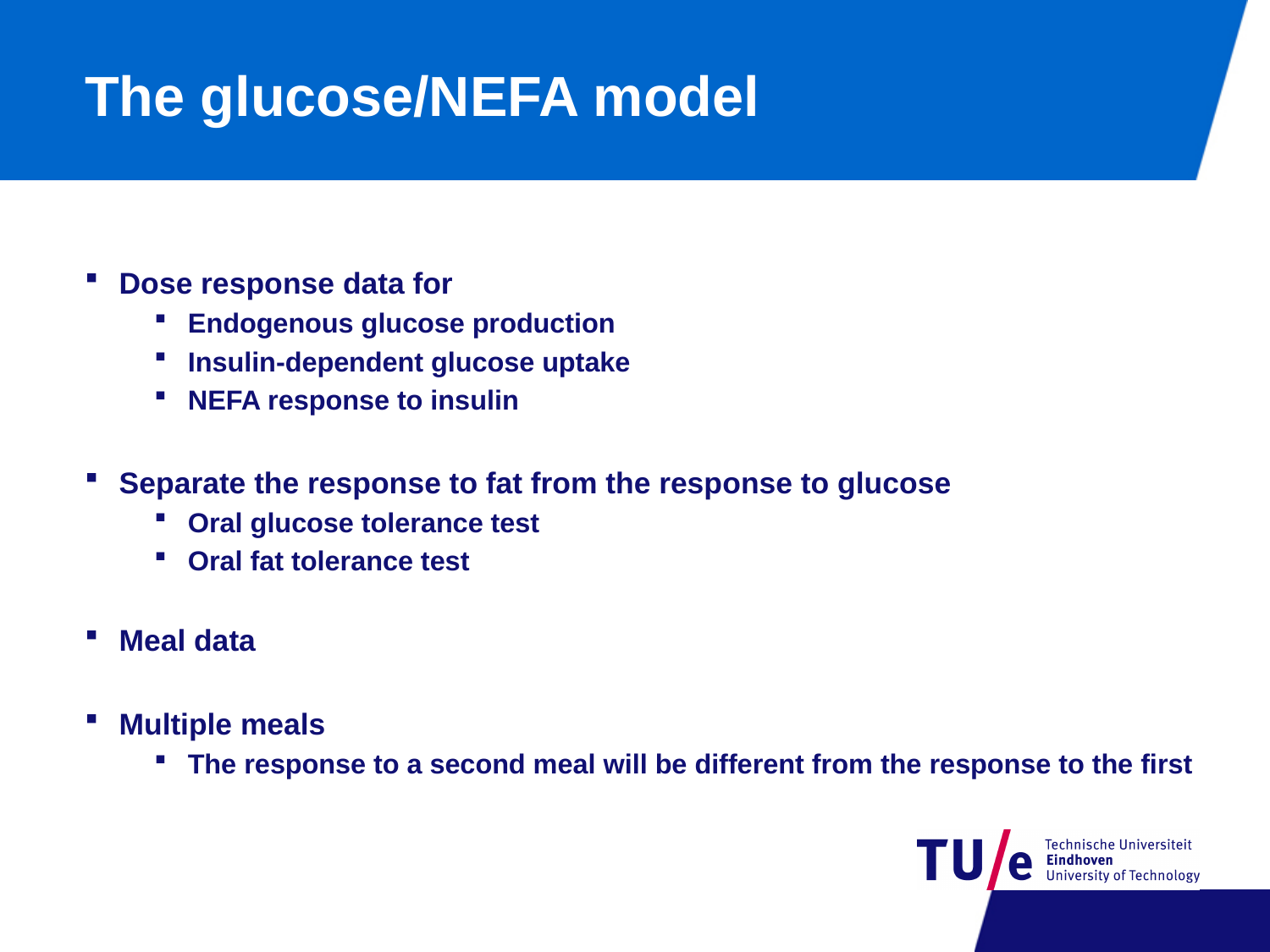

# The glucose/NEFA model

Dose response data for
Endogenous glucose production
Insulin-dependent glucose uptake
NEFA response to insulin

Separate the response to fat from the response to glucose
Oral glucose tolerance test
Oral fat tolerance test

Meal data

Multiple meals
The response to a second meal will be different from the response to the first